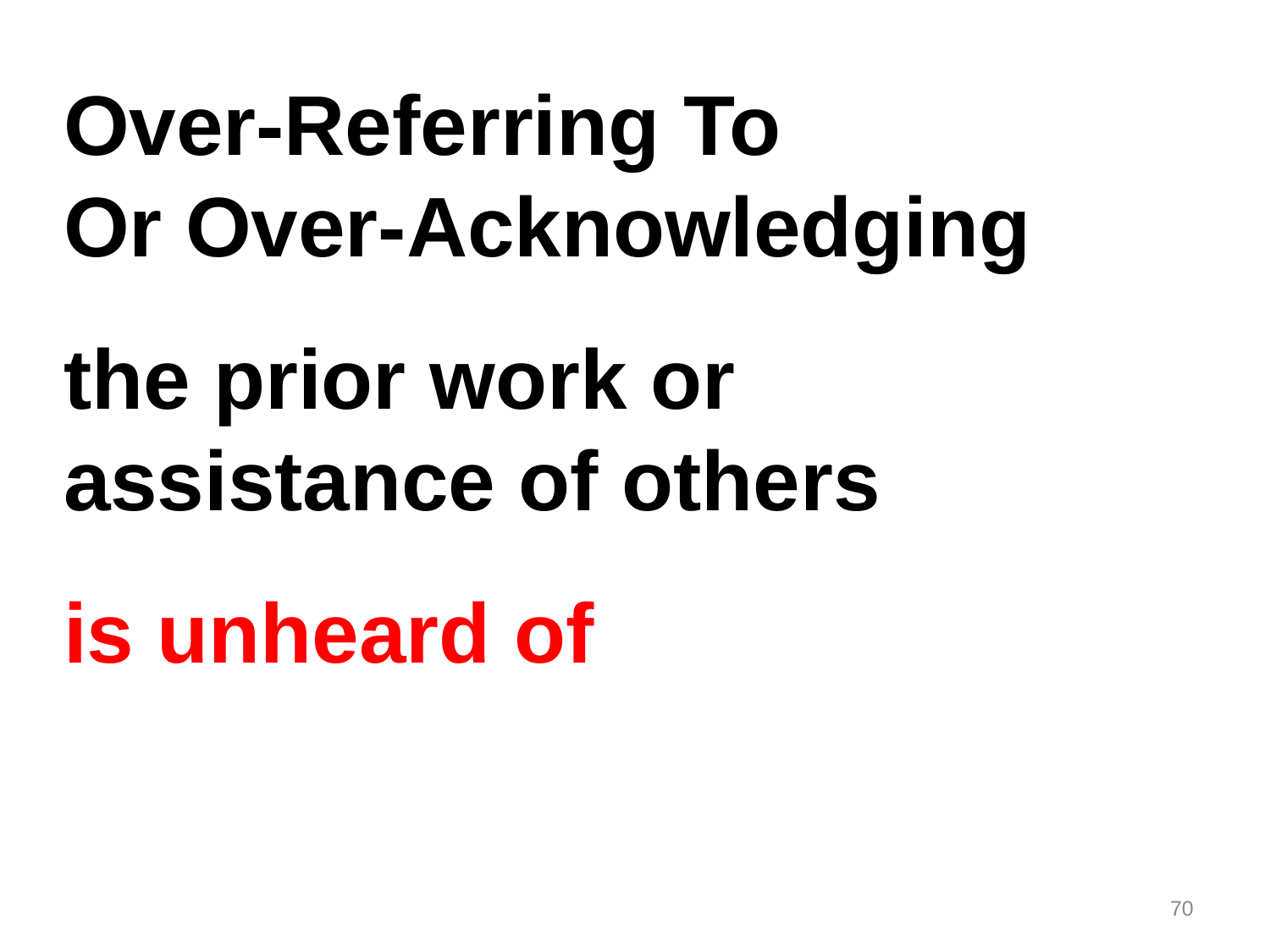

Over-Referring To
Or Over-Acknowledging

the prior work or assistance of others

is unheard of

70